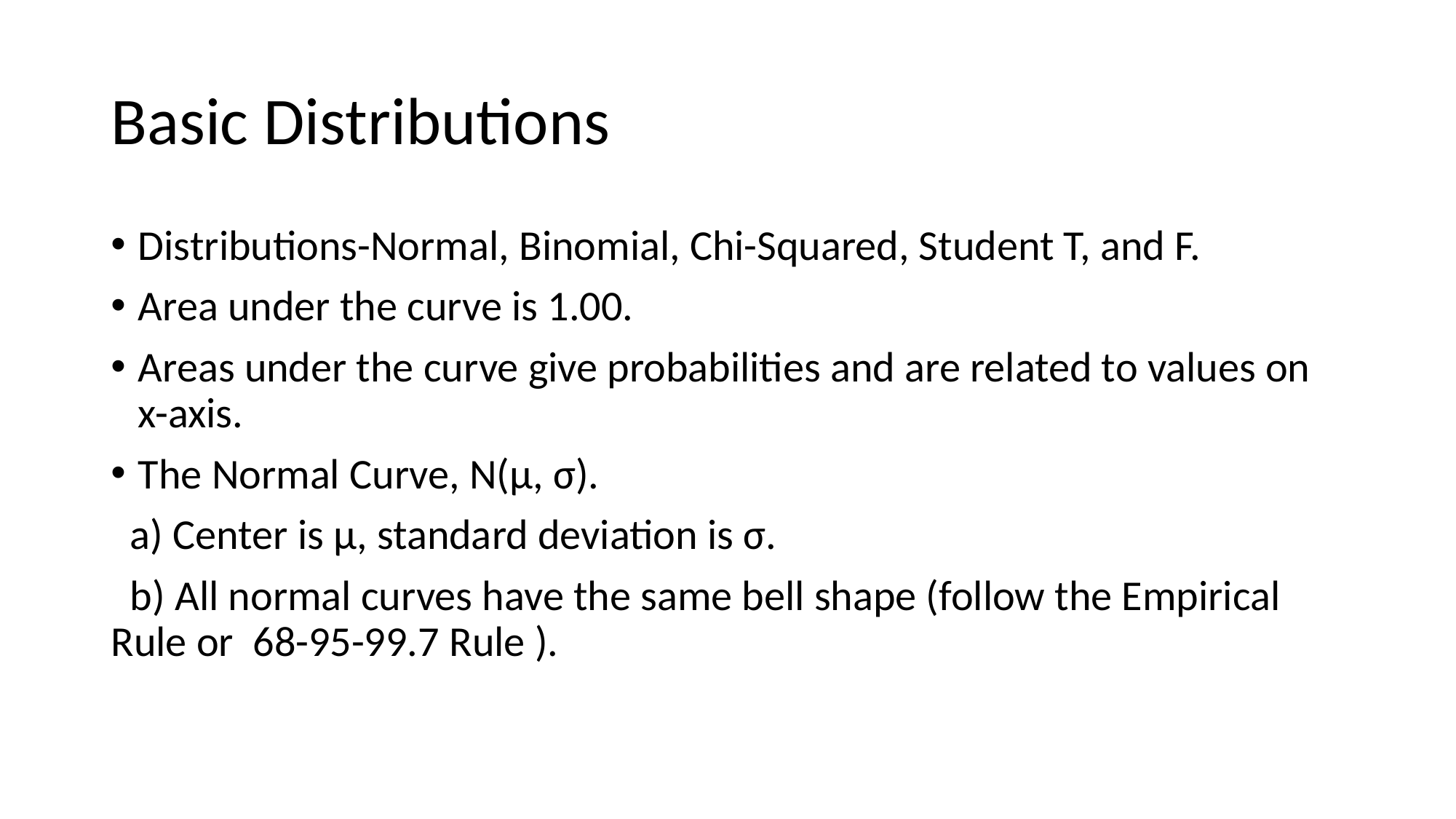

# Basic Distributions
Distributions-Normal, Binomial, Chi-Squared, Student T, and F.
Area under the curve is 1.00.
Areas under the curve give probabilities and are related to values on x-axis.
The Normal Curve, N(μ, σ).
  a) Center is μ, standard deviation is σ.
  b) All normal curves have the same bell shape (follow the Empirical Rule or  68-95-99.7 Rule ).